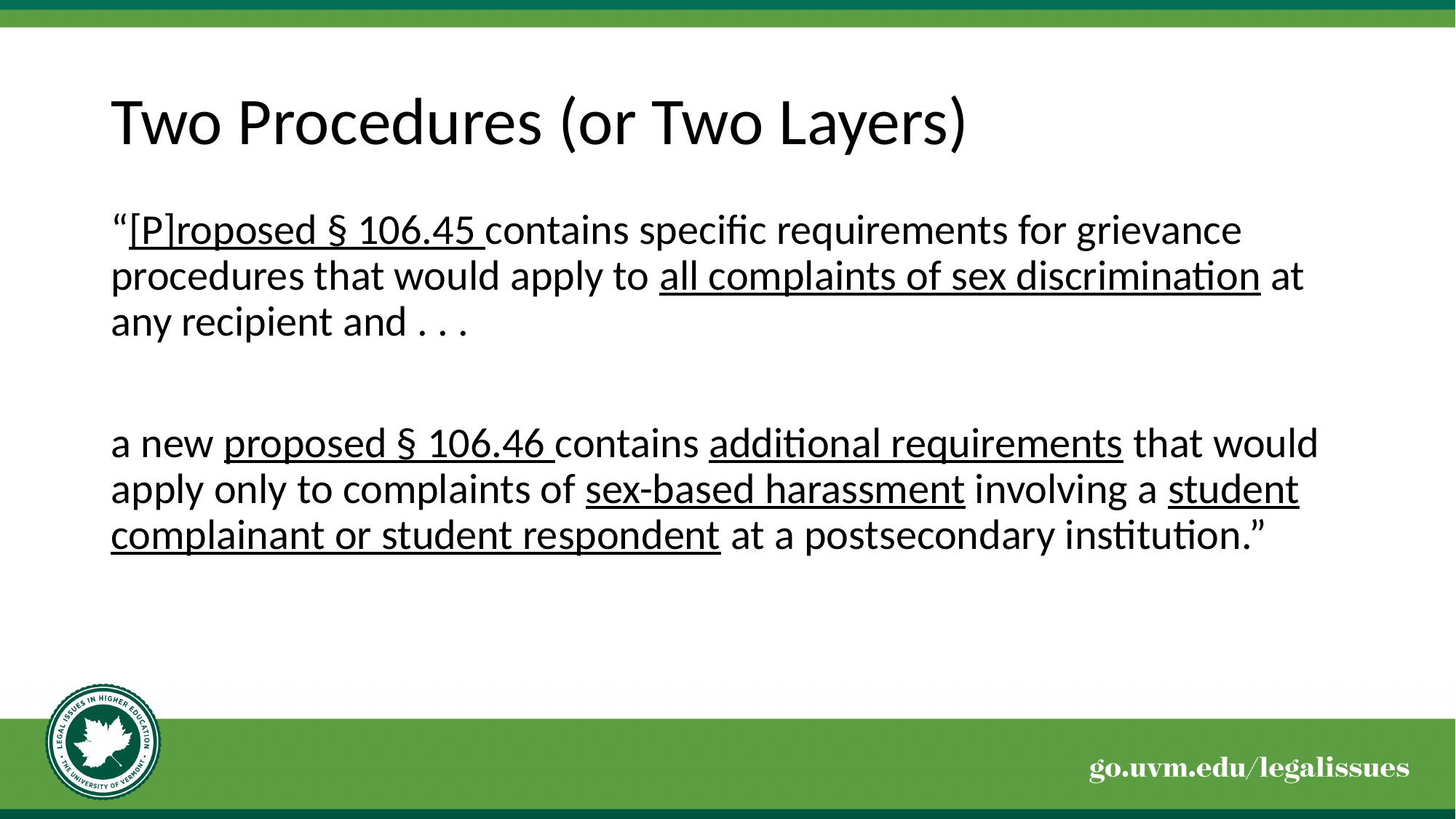

# Two Procedures (or Two Layers)
“[P]roposed § 106.45 contains specific requirements for grievance procedures that would apply to all complaints of sex discrimination at any recipient and . . .

a new proposed § 106.46 contains additional requirements that would apply only to complaints of sex-based harassment involving a student complainant or student respondent at a postsecondary institution.”